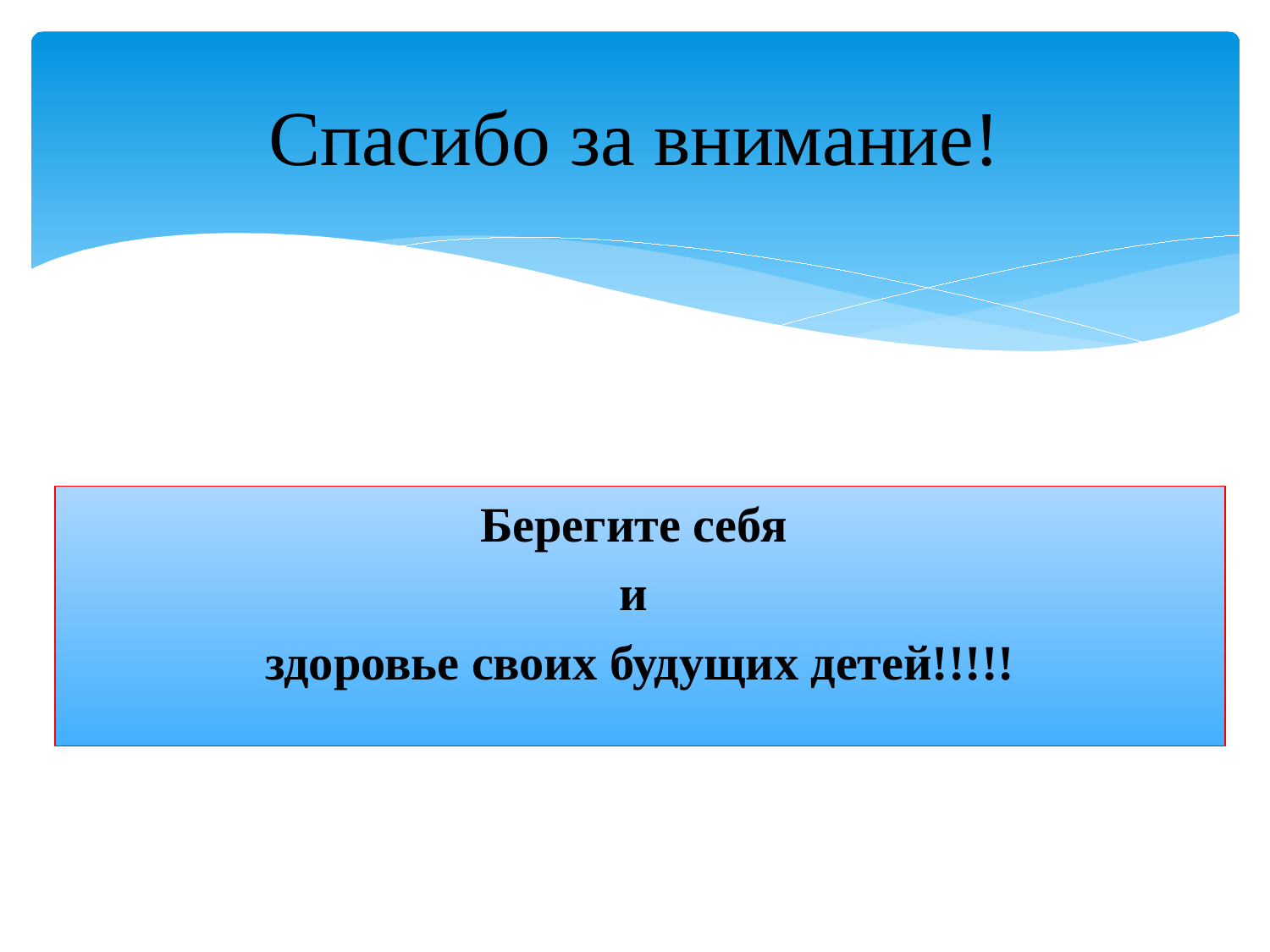

# Спасибо за внимание!
Берегите себя
и
здоровье своих будущих детей!!!!!